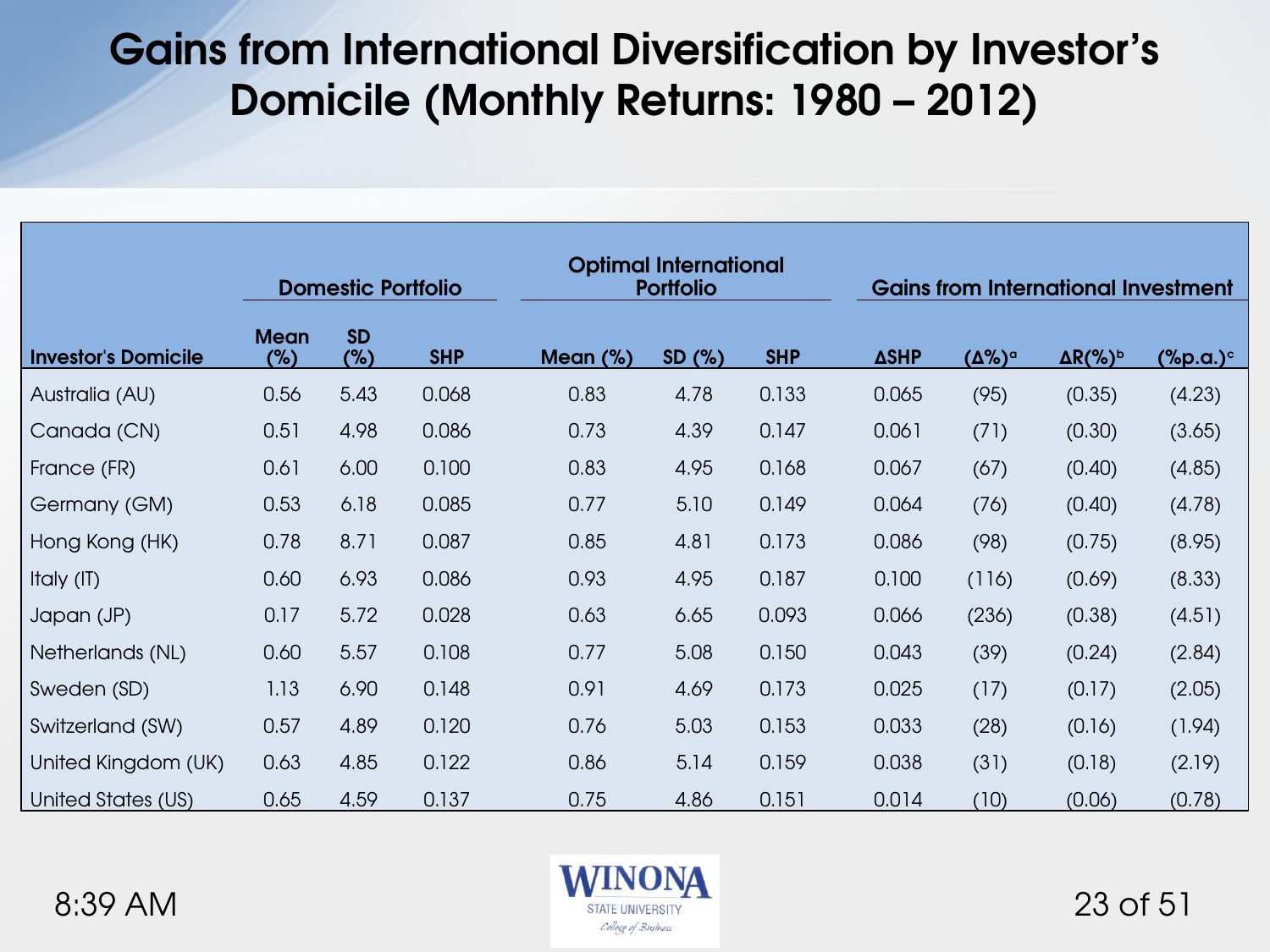

# Gains from International Diversification by Investor’s Domicile (Monthly Returns: 1980 – 2012)
|  | Domestic Portfolio |  |  |  | Optimal International Portfolio |  |  |  | Gains from International Investment |  |  |  |
| --- | --- | --- | --- | --- | --- | --- | --- | --- | --- | --- | --- | --- |
| Investor's Domicile | Mean (%) | SD (%) | SHP |  | Mean (%) | SD (%) | SHP |  | ΔSHP | (Δ%)a | ΔR(%)b | (%p.a.)c |
| Australia (AU) | 0.56 | 5.43 | 0.068 |  | 0.83 | 4.78 | 0.133 |  | 0.065 | (95) | (0.35) | (4.23) |
| Canada (CN) | 0.51 | 4.98 | 0.086 |  | 0.73 | 4.39 | 0.147 |  | 0.061 | (71) | (0.30) | (3.65) |
| France (FR) | 0.61 | 6.00 | 0.100 |  | 0.83 | 4.95 | 0.168 |  | 0.067 | (67) | (0.40) | (4.85) |
| Germany (GM) | 0.53 | 6.18 | 0.085 |  | 0.77 | 5.10 | 0.149 |  | 0.064 | (76) | (0.40) | (4.78) |
| Hong Kong (HK) | 0.78 | 8.71 | 0.087 |  | 0.85 | 4.81 | 0.173 |  | 0.086 | (98) | (0.75) | (8.95) |
| Italy (IT) | 0.60 | 6.93 | 0.086 |  | 0.93 | 4.95 | 0.187 |  | 0.100 | (116) | (0.69) | (8.33) |
| Japan (JP) | 0.17 | 5.72 | 0.028 |  | 0.63 | 6.65 | 0.093 |  | 0.066 | (236) | (0.38) | (4.51) |
| Netherlands (NL) | 0.60 | 5.57 | 0.108 |  | 0.77 | 5.08 | 0.150 |  | 0.043 | (39) | (0.24) | (2.84) |
| Sweden (SD) | 1.13 | 6.90 | 0.148 |  | 0.91 | 4.69 | 0.173 |  | 0.025 | (17) | (0.17) | (2.05) |
| Switzerland (SW) | 0.57 | 4.89 | 0.120 |  | 0.76 | 5.03 | 0.153 |  | 0.033 | (28) | (0.16) | (1.94) |
| United Kingdom (UK) | 0.63 | 4.85 | 0.122 |  | 0.86 | 5.14 | 0.159 |  | 0.038 | (31) | (0.18) | (2.19) |
| United States (US) | 0.65 | 4.59 | 0.137 |  | 0.75 | 4.86 | 0.151 |  | 0.014 | (10) | (0.06) | (0.78) |